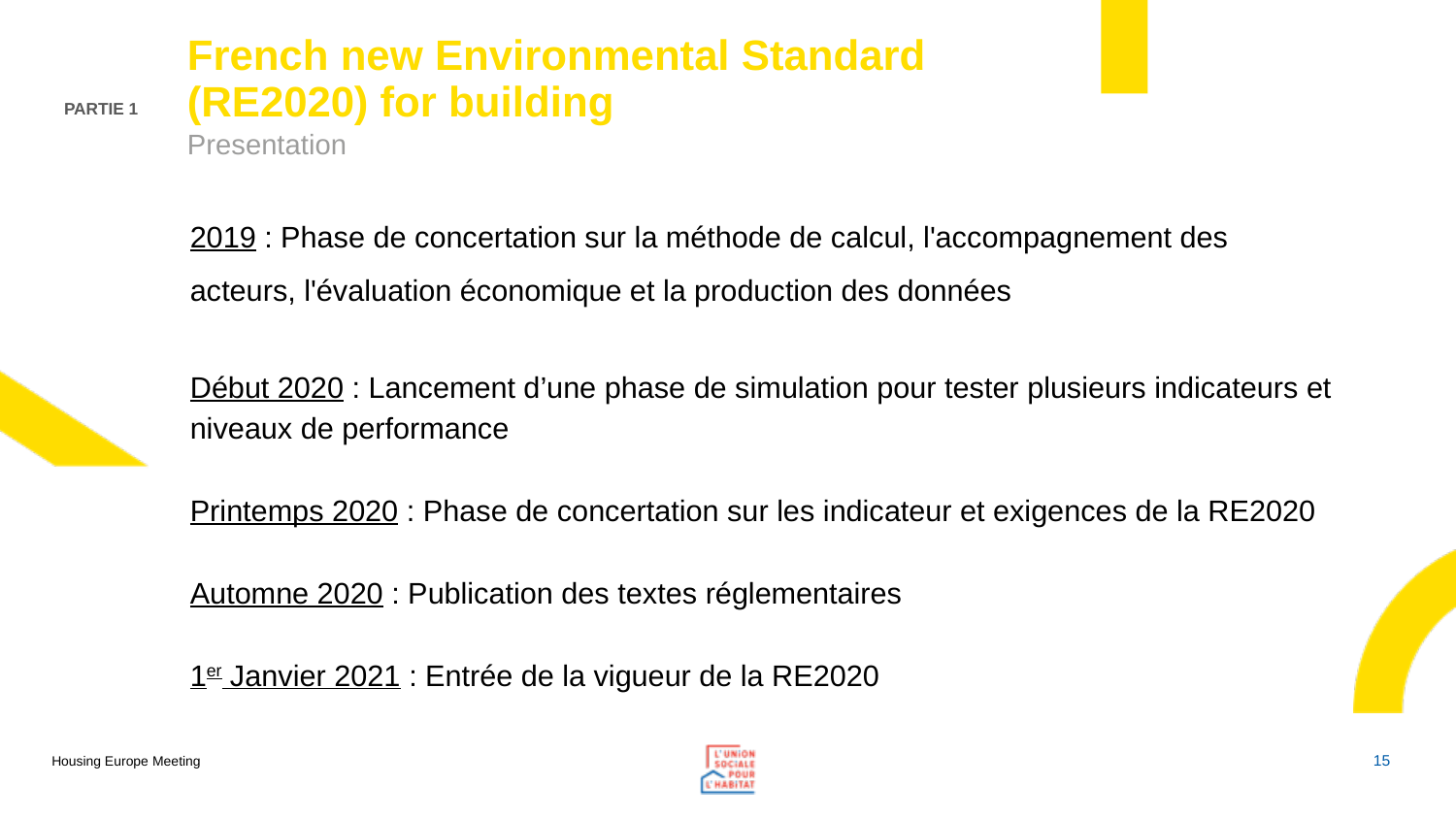

# French new Environmental Standard (RE2020) for building
Partie 1
Presentation
2019 : Phase de concertation sur la méthode de calcul, l'accompagnement des acteurs, l'évaluation économique et la production des données

Début 2020 : Lancement d’une phase de simulation pour tester plusieurs indicateurs et niveaux de performance

Printemps 2020 : Phase de concertation sur les indicateur et exigences de la RE2020

Automne 2020 : Publication des textes réglementaires

1er Janvier 2021 : Entrée de la vigueur de la RE2020

Housing Europe Meeting
15